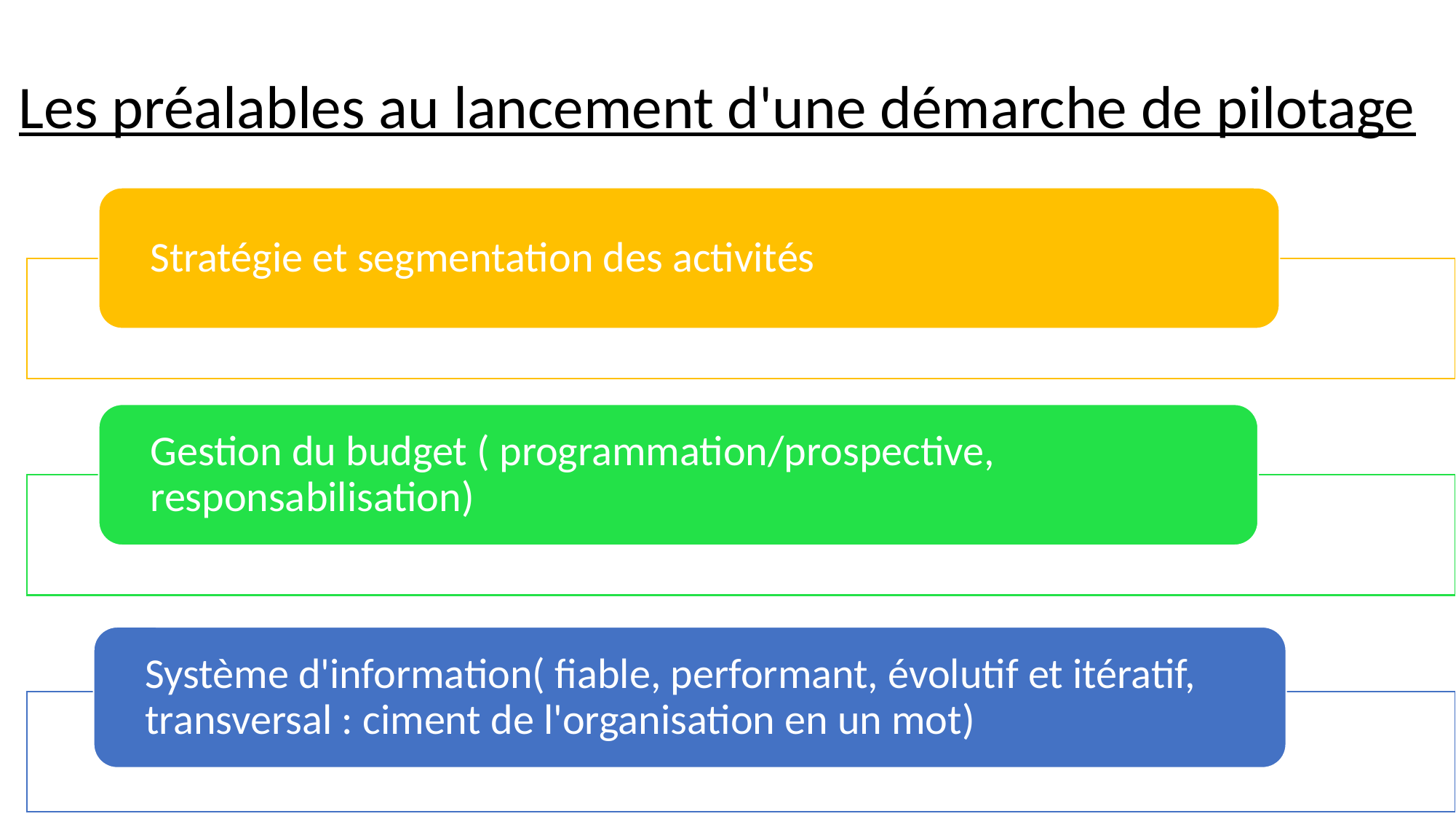

Les préalables au lancement d'une démarche de pilotage
Stratégie et segmentation des activités
Gestion du budget ( programmation/prospective, responsabilisation)
Système d'information( fiable, performant, évolutif et itératif, transversal : ciment de l'organisation en un mot)